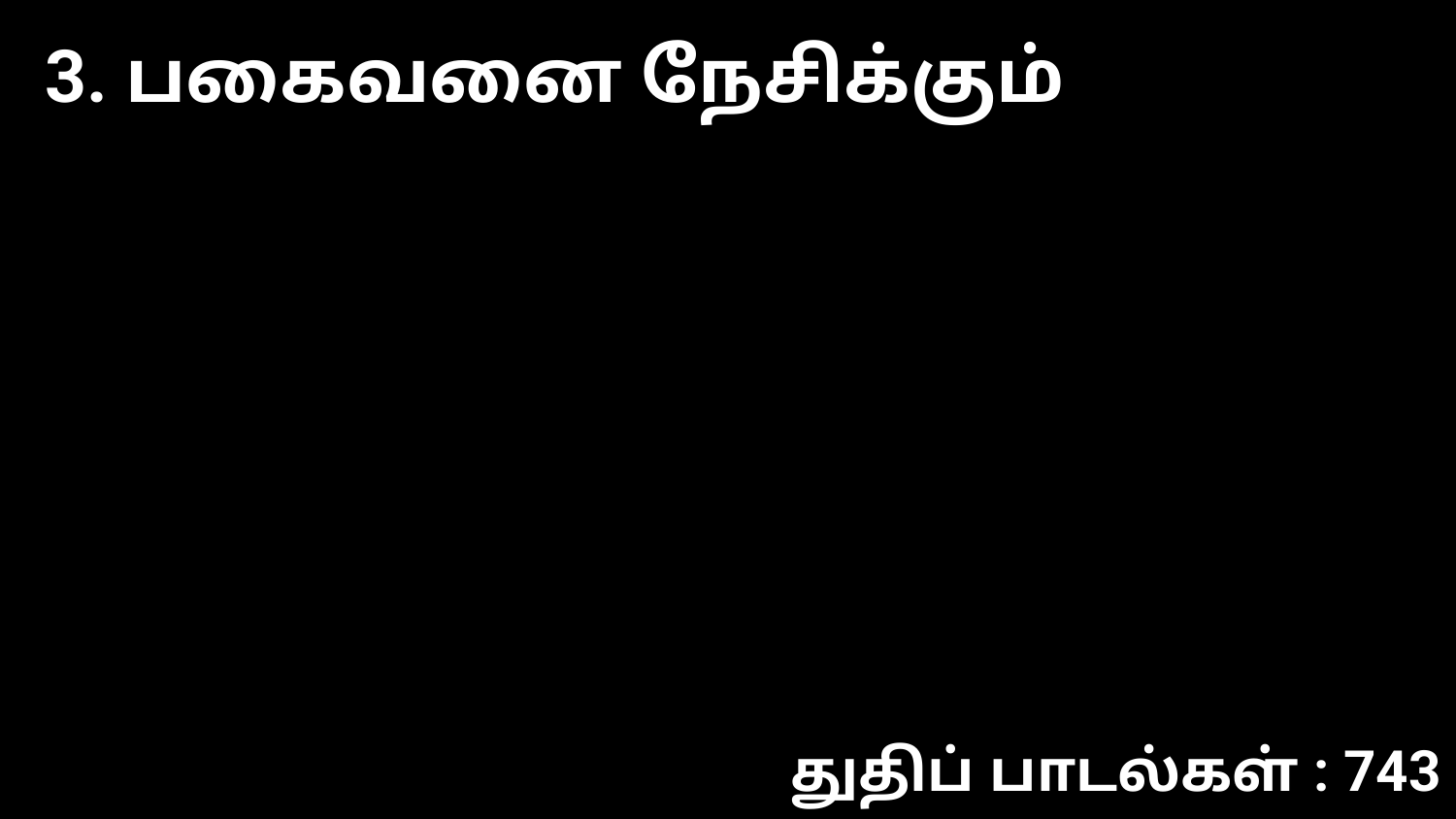

3. பகைவனை நேசிக்கும்
துதிப் பாடல்கள் : 743